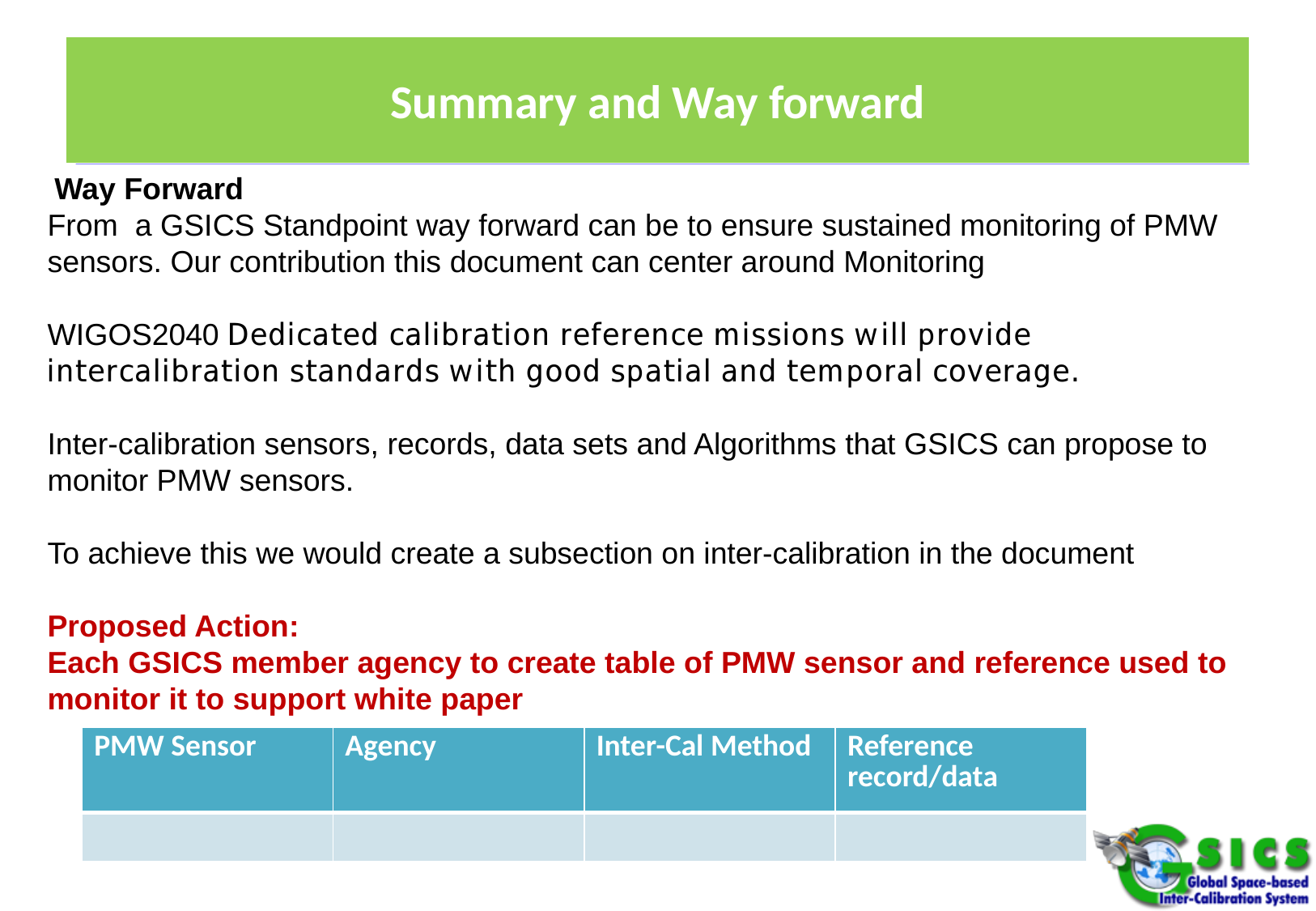

# Summary and Way forward
 Way Forward
From  a GSICS Standpoint way forward can be to ensure sustained monitoring of PMW sensors. Our contribution this document can center around Monitoring

WIGOS2040 Dedicated calibration reference missions will provide intercalibration standards with good spatial and temporal coverage.

Inter-calibration sensors, records, data sets and Algorithms that GSICS can propose to monitor PMW sensors.

To achieve this we would create a subsection on inter-calibration in the document

Proposed Action:
Each GSICS member agency to create table of PMW sensor and reference used to monitor it to support white paper

| PMW Sensor | Agency | Inter-Cal Method | Reference record/data |
| --- | --- | --- | --- |
|  |  |  |  |